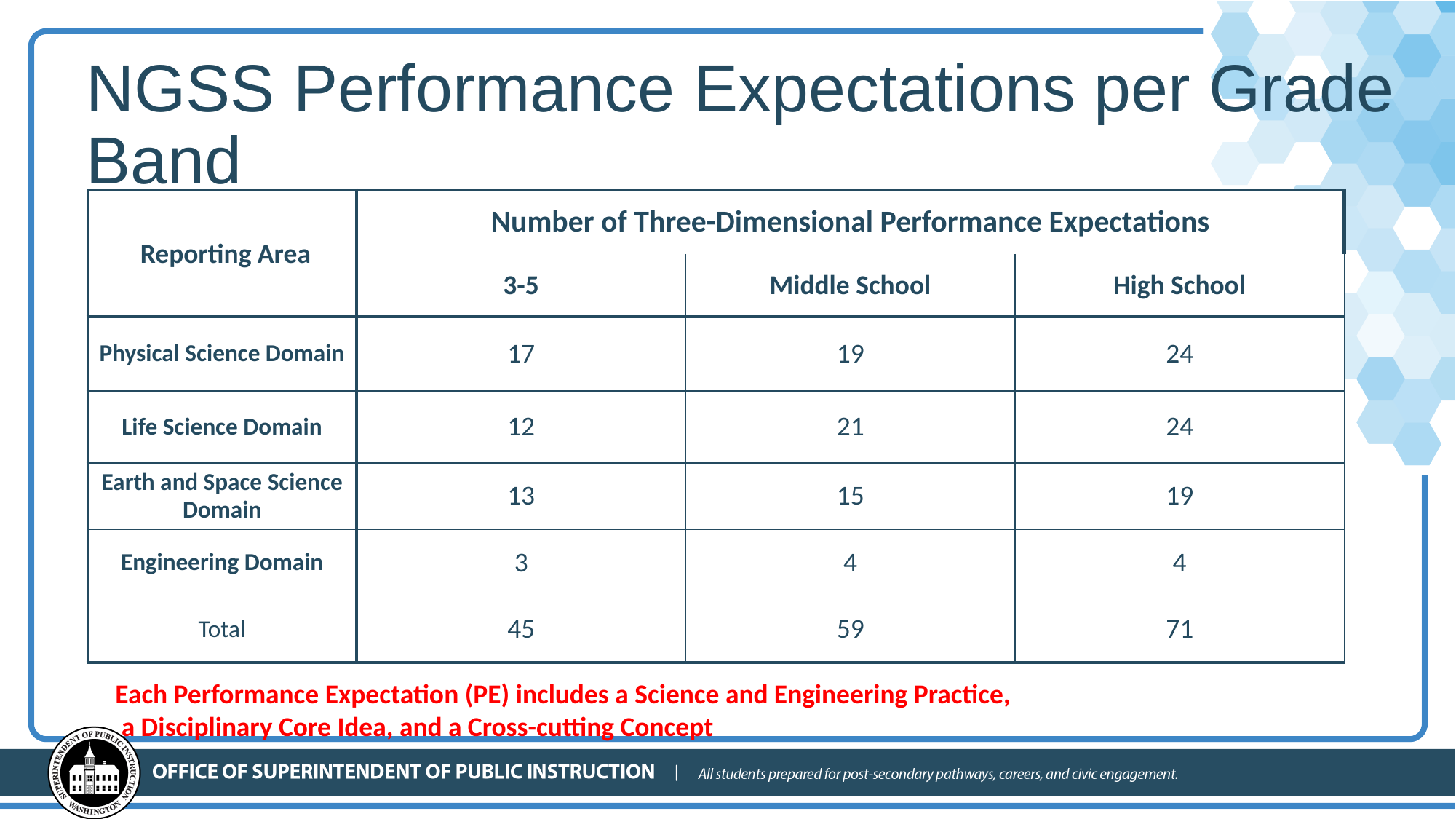

# NGSS Performance Expectations per Grade Band
| Reporting Area | Number of Three-Dimensional Performance Expectations |  |  |
| --- | --- | --- | --- |
|  | 3-5 | Middle School | High School |
| Physical Science Domain | 17 | 19 | 24 |
| Life Science Domain | 12 | 21 | 24 |
| Earth and Space Science Domain | 13 | 15 | 19 |
| Engineering Domain | 3 | 4 | 4 |
| Total | 45 | 59 | 71 |
Each Performance Expectation (PE) includes a Science and Engineering Practice,
 a Disciplinary Core Idea, and a Cross-cutting Concept